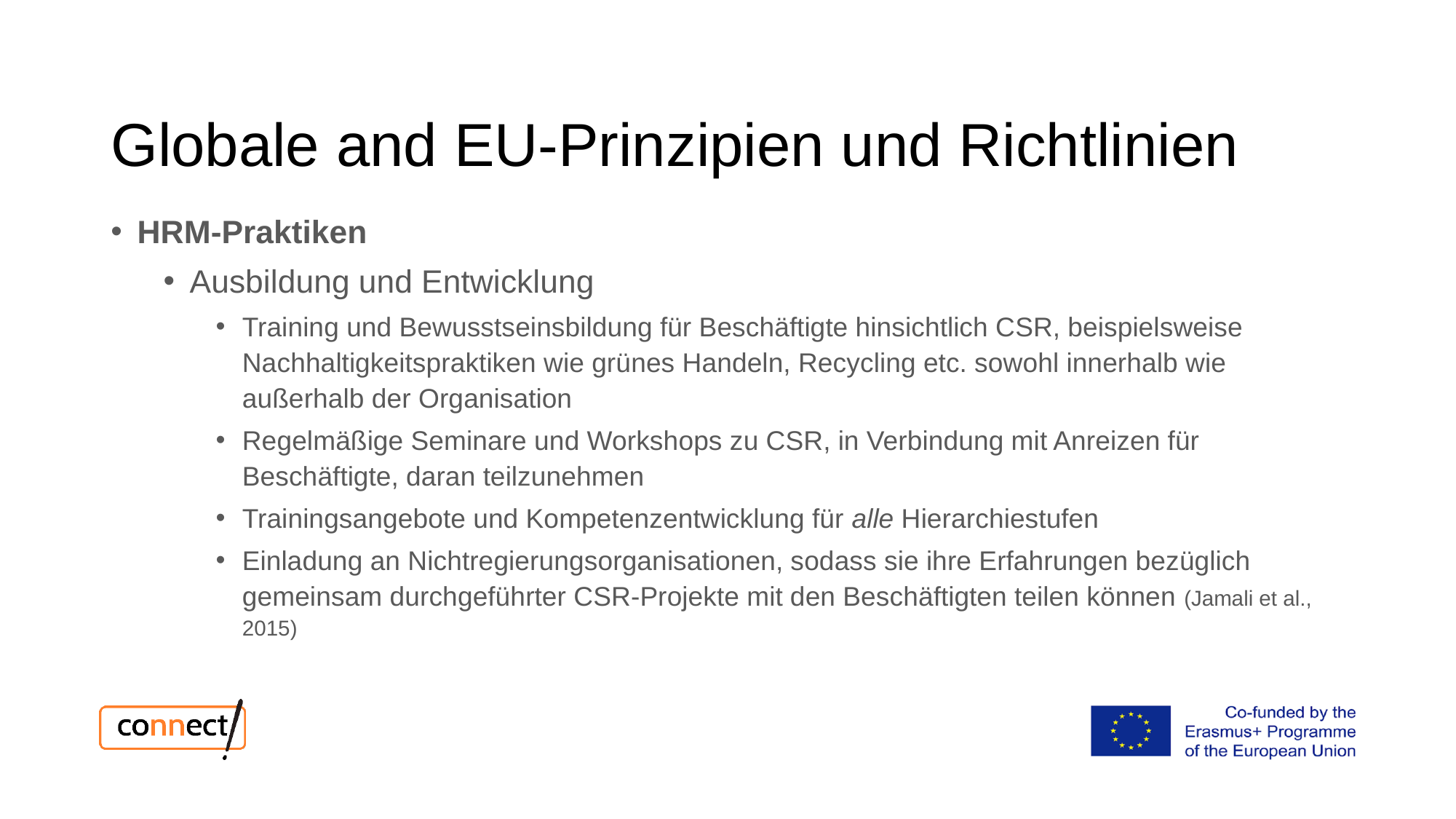

# Globale and EU-Prinzipien und Richtlinien
HRM-Praktiken
Ausbildung und Entwicklung
Training und Bewusstseinsbildung für Beschäftigte hinsichtlich CSR, beispielsweise Nachhaltigkeitspraktiken wie grünes Handeln, Recycling etc. sowohl innerhalb wie außerhalb der Organisation
Regelmäßige Seminare und Workshops zu CSR, in Verbindung mit Anreizen für Beschäftigte, daran teilzunehmen
Trainingsangebote und Kompetenzentwicklung für alle Hierarchiestufen
Einladung an Nichtregierungsorganisationen, sodass sie ihre Erfahrungen bezüglich gemeinsam durchgeführter CSR-Projekte mit den Beschäftigten teilen können (Jamali et al., 2015)